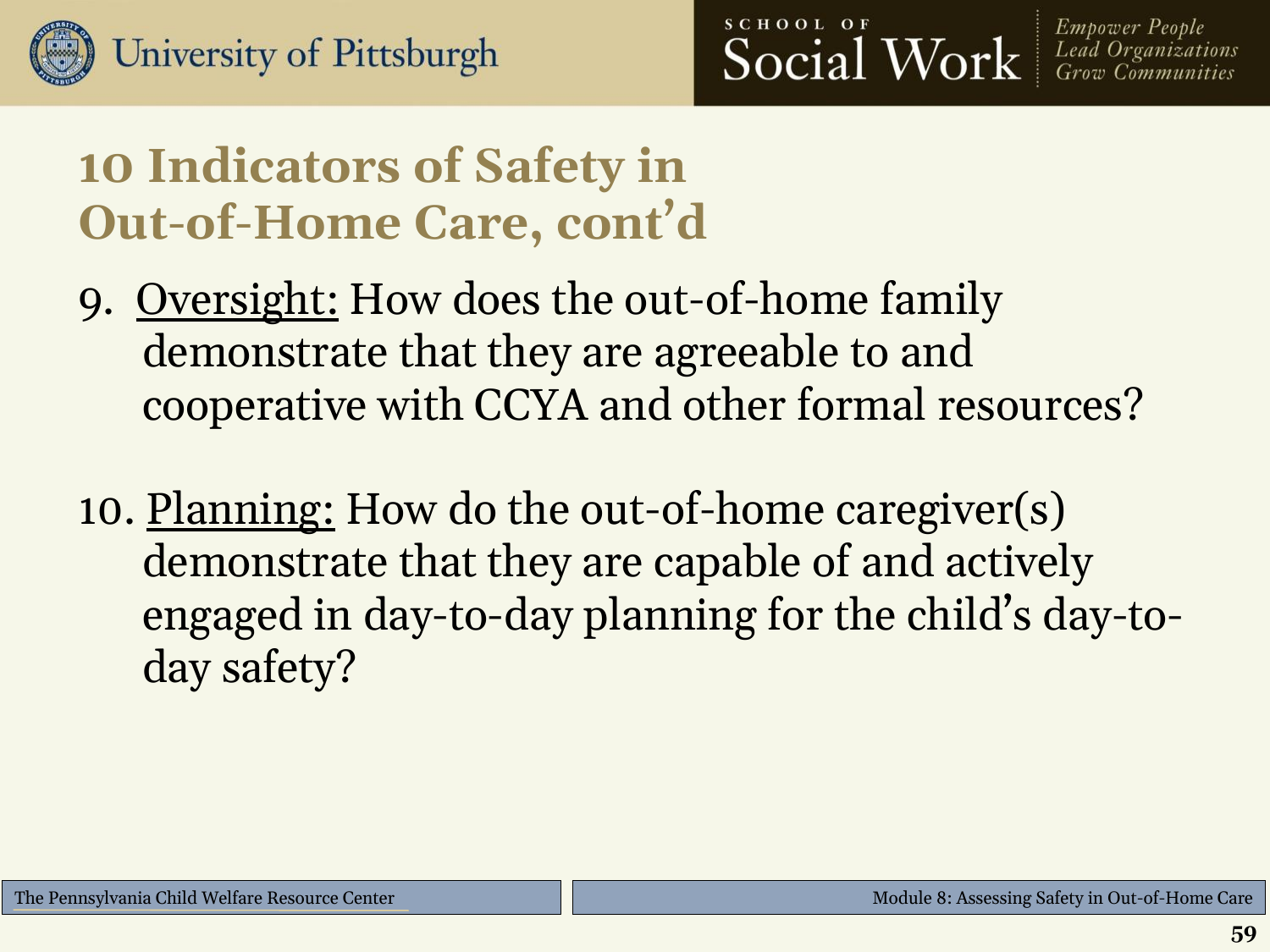

# 10 Indicators of Safety in Out-of-Home Care, cont’d
9.  Oversight: How does the out-of-home family demonstrate that they are agreeable to and cooperative with CCYA and other formal resources?
10. Planning: How do the out-of-home caregiver(s) demonstrate that they are capable of and actively engaged in day-to-day planning for the child’s day-to-day safety?

59